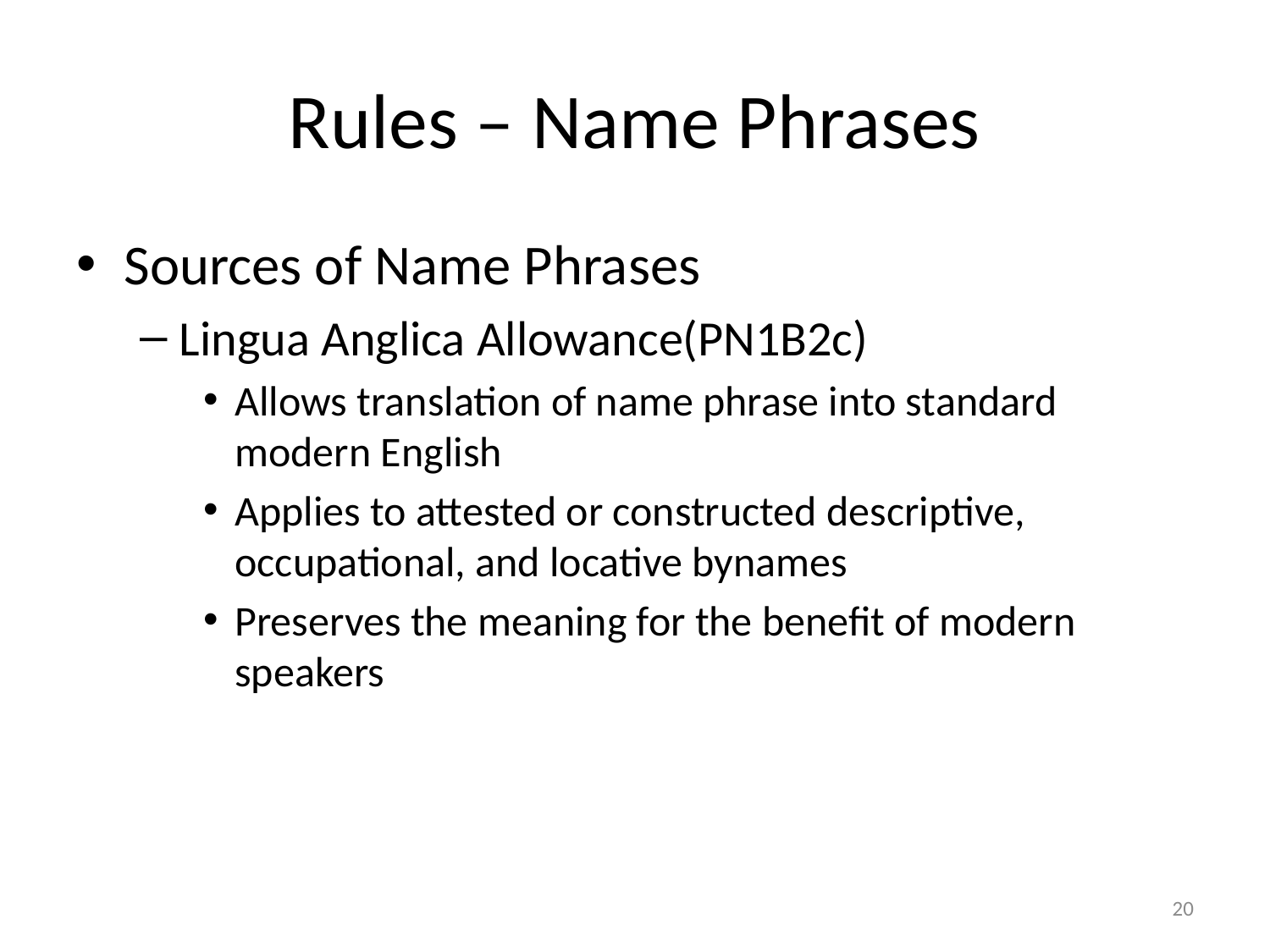

# Rules – Name Phrases
Sources of Name Phrases
Lingua Anglica Allowance(PN1B2c)
Allows translation of name phrase into standard modern English
Applies to attested or constructed descriptive, occupational, and locative bynames
Preserves the meaning for the benefit of modern speakers

20